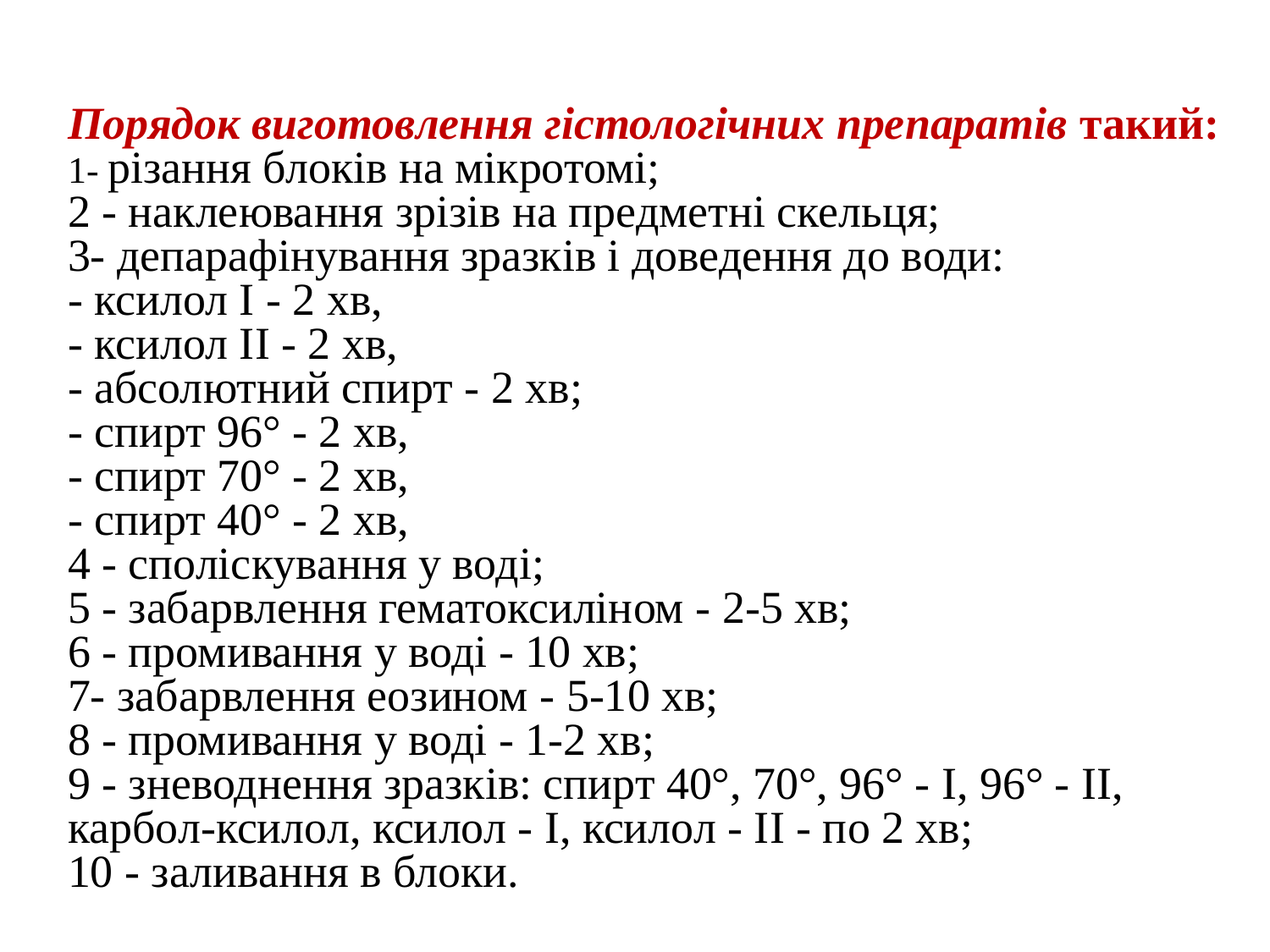

# Порядок виготовлення гістологічних препаратів такий: 1- різання блоків на мікротомі; 2 - наклеювання зрізів на предметні скельця; 3- депарафінування зразків і доведення до води: - ксилол I - 2 хв, - ксилол II - 2 хв, - абсолютний спирт - 2 хв; - спирт 96° - 2 хв, - спирт 70° - 2 хв, - спирт 40° - 2 хв, 4 - споліскування у воді; 5 - забарвлення гематоксиліном - 2-5 хв; 6 - промивання у воді - 10 хв; 7- забарвлення еозином - 5-10 хв; 8 - промивання у воді - 1-2 хв; 9 - зневоднення зразків: спирт 40°, 70°, 96° - І, 96° - II, карбол-ксилол, ксилол - І, ксилол - II - по 2 хв; 10 - заливання в блоки.